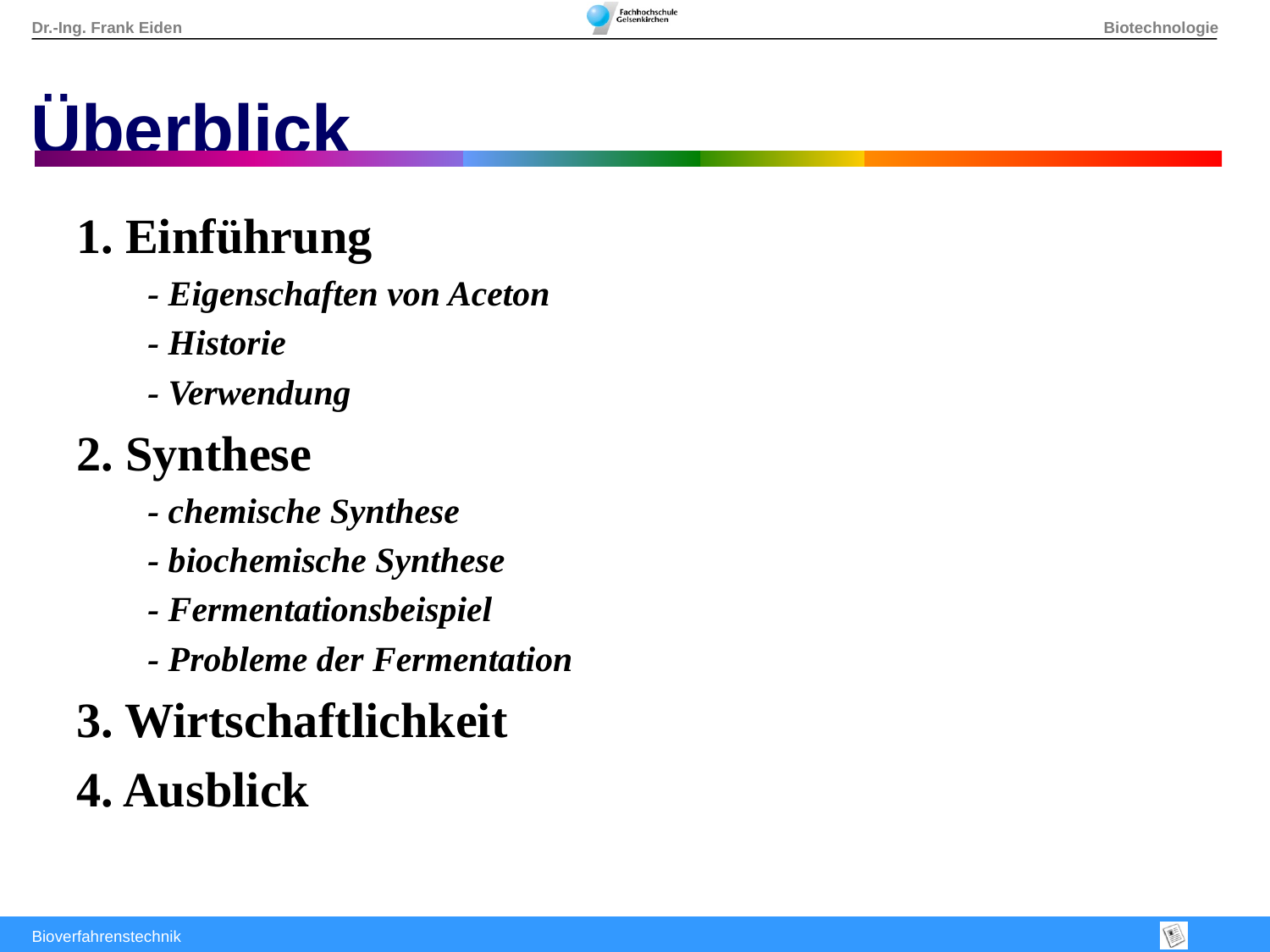

Überblick

1. Einführung
	- Eigenschaften von Aceton
	- Historie
	- Verwendung
2. Synthese
	- chemische Synthese
	- biochemische Synthese
	- Fermentationsbeispiel
	- Probleme der Fermentation
3. Wirtschaftlichkeit
4. Ausblick